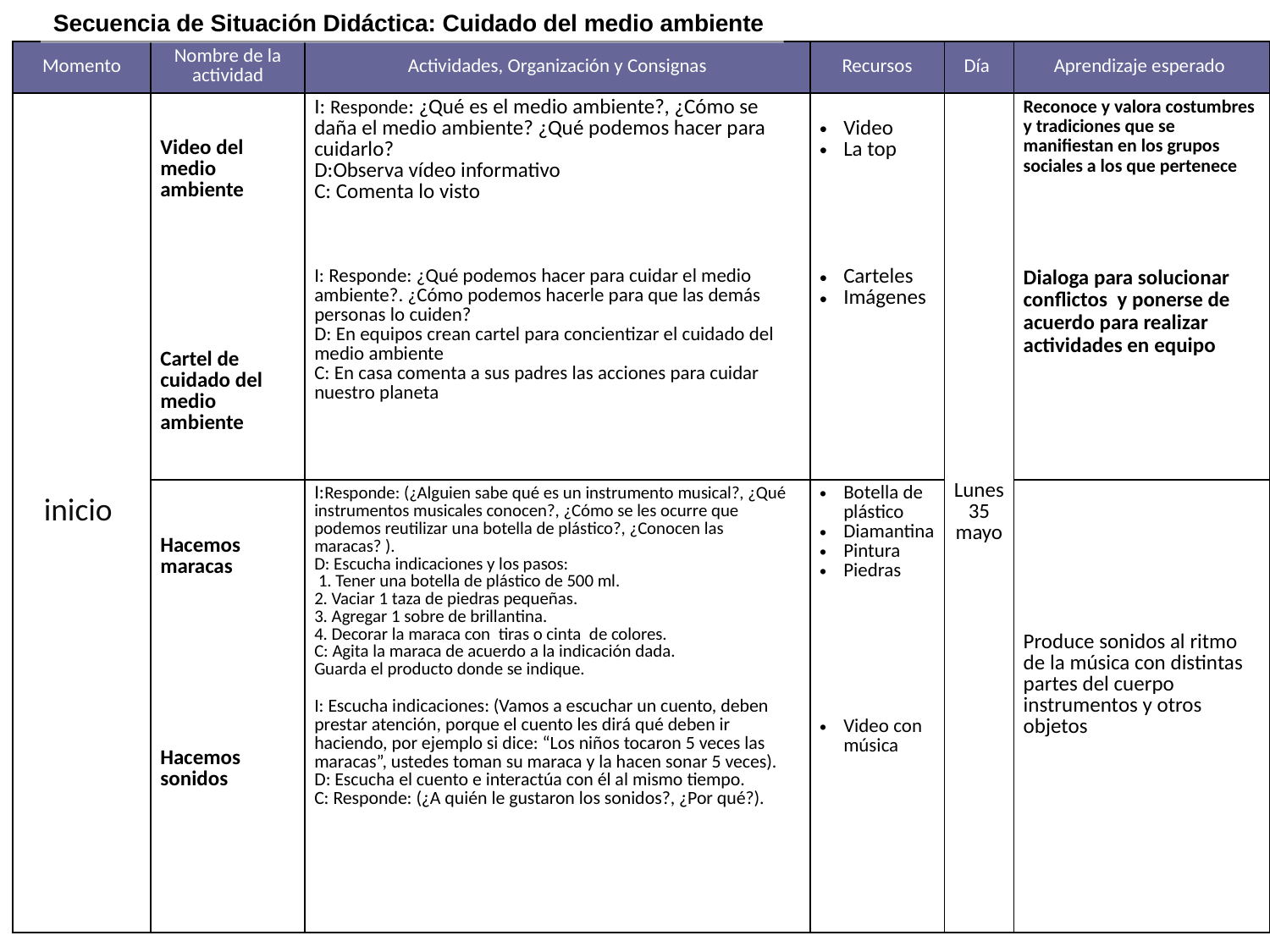

Secuencia de Situación Didáctica: Cuidado del medio ambiente
| Momento | Nombre de la actividad | Actividades, Organización y Consignas | Recursos | Día | Aprendizaje esperado |
| --- | --- | --- | --- | --- | --- |
| inicio | Video del medio ambiente Cartel de cuidado del medio ambiente | I: Responde: ¿Qué es el medio ambiente?, ¿Cómo se daña el medio ambiente? ¿Qué podemos hacer para cuidarlo? D:Observa vídeo informativo C: Comenta lo visto I: Responde: ¿Qué podemos hacer para cuidar el medio ambiente?. ¿Cómo podemos hacerle para que las demás personas lo cuiden? D: En equipos crean cartel para concientizar el cuidado del medio ambiente C: En casa comenta a sus padres las acciones para cuidar nuestro planeta | Pizarrón Video La top Carteles Imágenes | Lunes 35 mayo | Reconoce y valora costumbres y tradiciones que se manifiestan en los grupos sociales a los que pertenece Dialoga para solucionar conflictos y ponerse de acuerdo para realizar actividades en equipo |
|  | Hacemos maracas Hacemos sonidos | I:Responde: (¿Alguien sabe qué es un instrumento musical?, ¿Qué instrumentos musicales conocen?, ¿Cómo se les ocurre que podemos reutilizar una botella de plástico?, ¿Conocen las maracas? ). D: Escucha indicaciones y los pasos: 1. Tener una botella de plástico de 500 ml. 2. Vaciar 1 taza de piedras pequeñas. 3. Agregar 1 sobre de brillantina. 4. Decorar la maraca con tiras o cinta de colores. C: Agita la maraca de acuerdo a la indicación dada. Guarda el producto donde se indique. I: Escucha indicaciones: (Vamos a escuchar un cuento, deben prestar atención, porque el cuento les dirá qué deben ir haciendo, por ejemplo si dice: “Los niños tocaron 5 veces las maracas”, ustedes toman su maraca y la hacen sonar 5 veces). D: Escucha el cuento e interactúa con él al mismo tiempo. C: Responde: (¿A quién le gustaron los sonidos?, ¿Por qué?). | Botella de plástico Diamantina Pintura Piedras Video con música |  | Produce sonidos al ritmo de la música con distintas partes del cuerpo instrumentos y otros objetos |